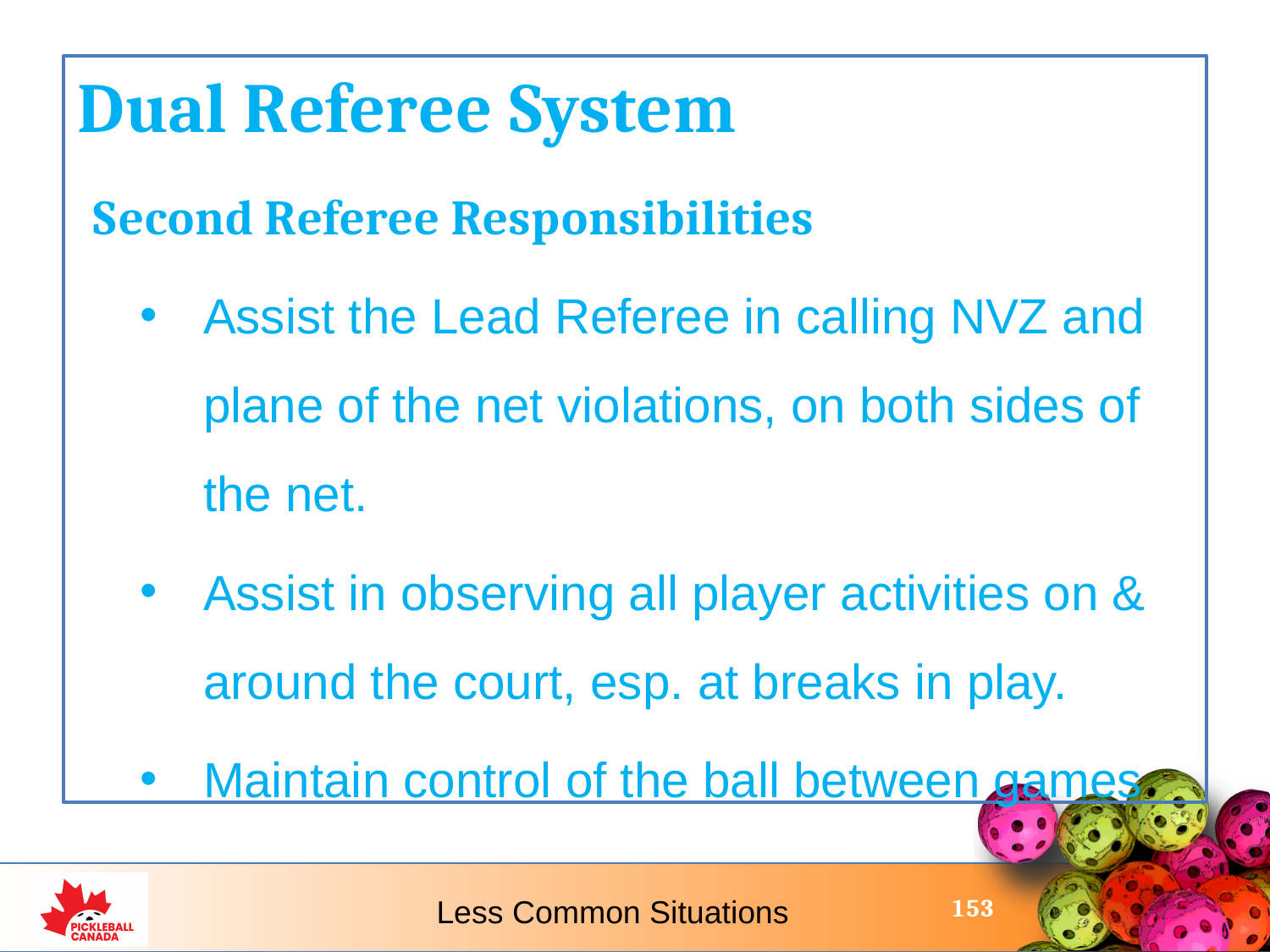

Dual Referee System
Second Referee Responsibilities
Assist the Lead Referee in calling NVZ and plane of the net violations, on both sides of the net.
Assist in observing all player activities on & around the court, esp. at breaks in play.
Maintain control of the ball between games